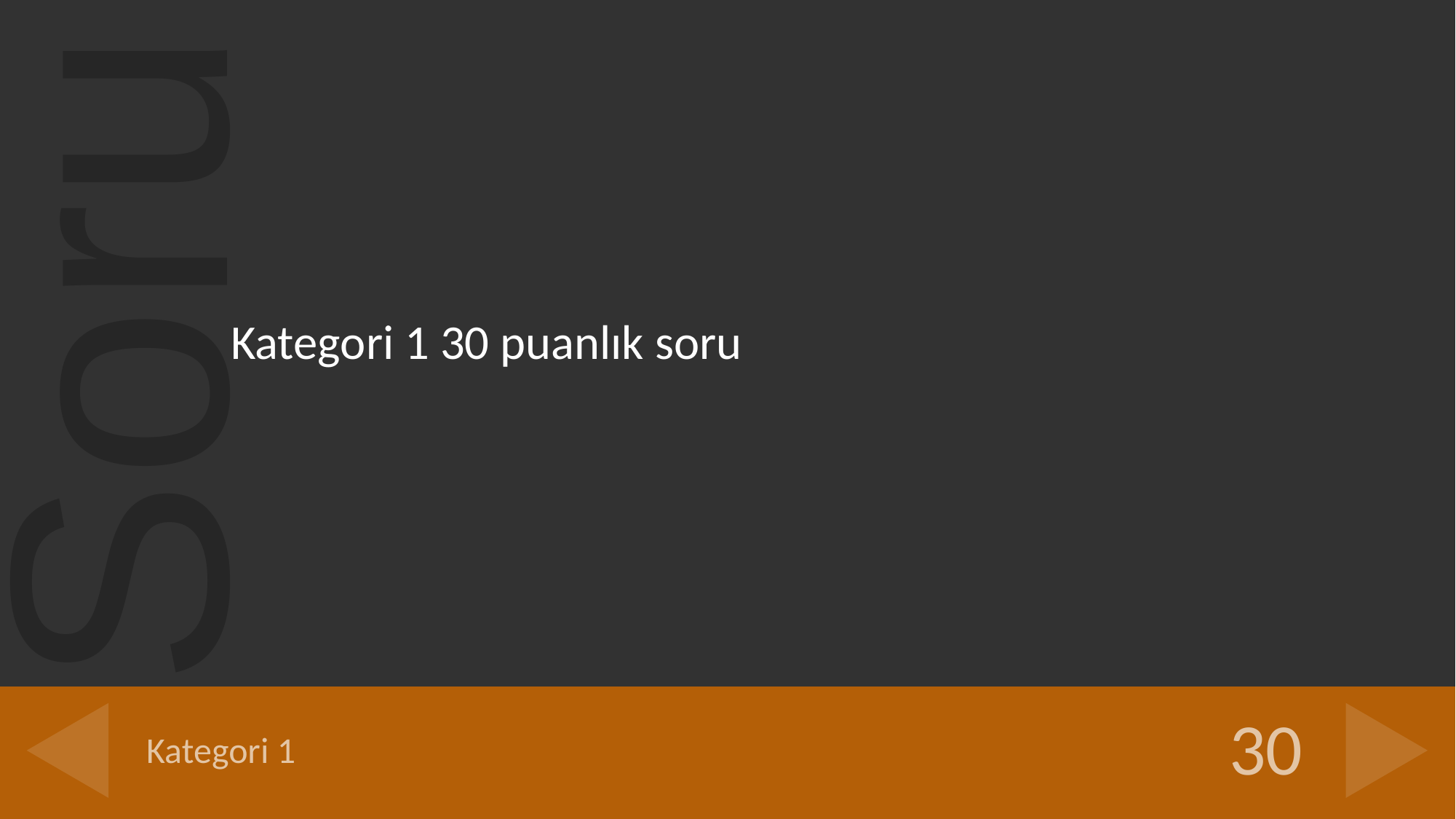

Kategori 1 30 puanlık soru
# Kategori 1
30